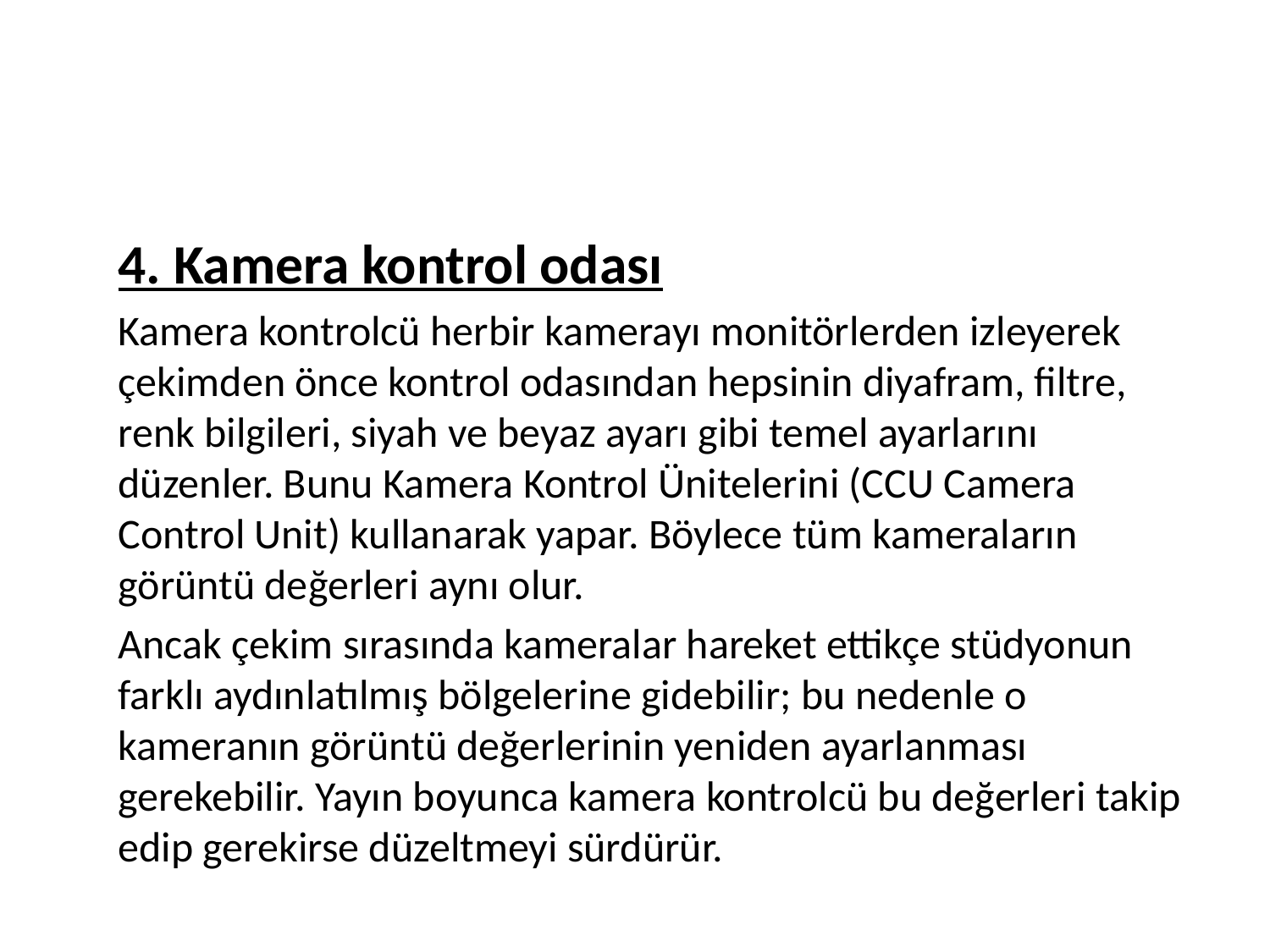

#
	4. Kamera kontrol odası
	Kamera kontrolcü herbir kamerayı monitörlerden izleyerek çekimden önce kontrol odasından hepsinin diyafram, filtre, renk bilgileri, siyah ve beyaz ayarı gibi temel ayarlarını düzenler. Bunu Kamera Kontrol Ünitelerini (CCU Camera Control Unit) kullanarak yapar. Böylece tüm kameraların görüntü değerleri aynı olur.
	Ancak çekim sırasında kameralar hareket ettikçe stüdyonun farklı aydınlatılmış bölgelerine gidebilir; bu nedenle o kameranın görüntü değerlerinin yeniden ayarlanması gerekebilir. Yayın boyunca kamera kontrolcü bu değerleri takip edip gerekirse düzeltmeyi sürdürür.